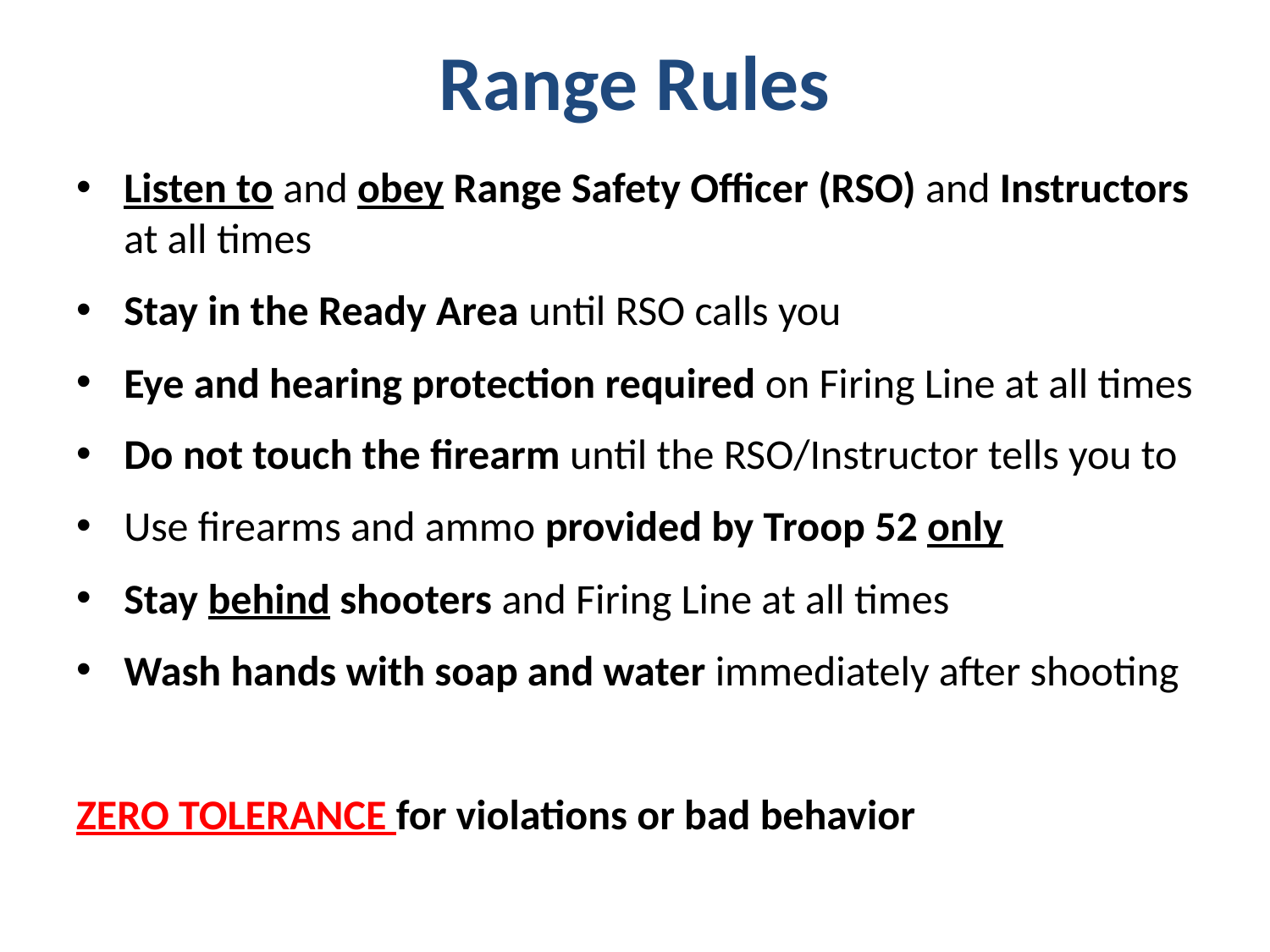

# Range Rules
Listen to and obey Range Safety Officer (RSO) and Instructors at all times
Stay in the Ready Area until RSO calls you
Eye and hearing protection required on Firing Line at all times
Do not touch the firearm until the RSO/Instructor tells you to
Use firearms and ammo provided by Troop 52 only
Stay behind shooters and Firing Line at all times
Wash hands with soap and water immediately after shooting

ZERO TOLERANCE for violations or bad behavior